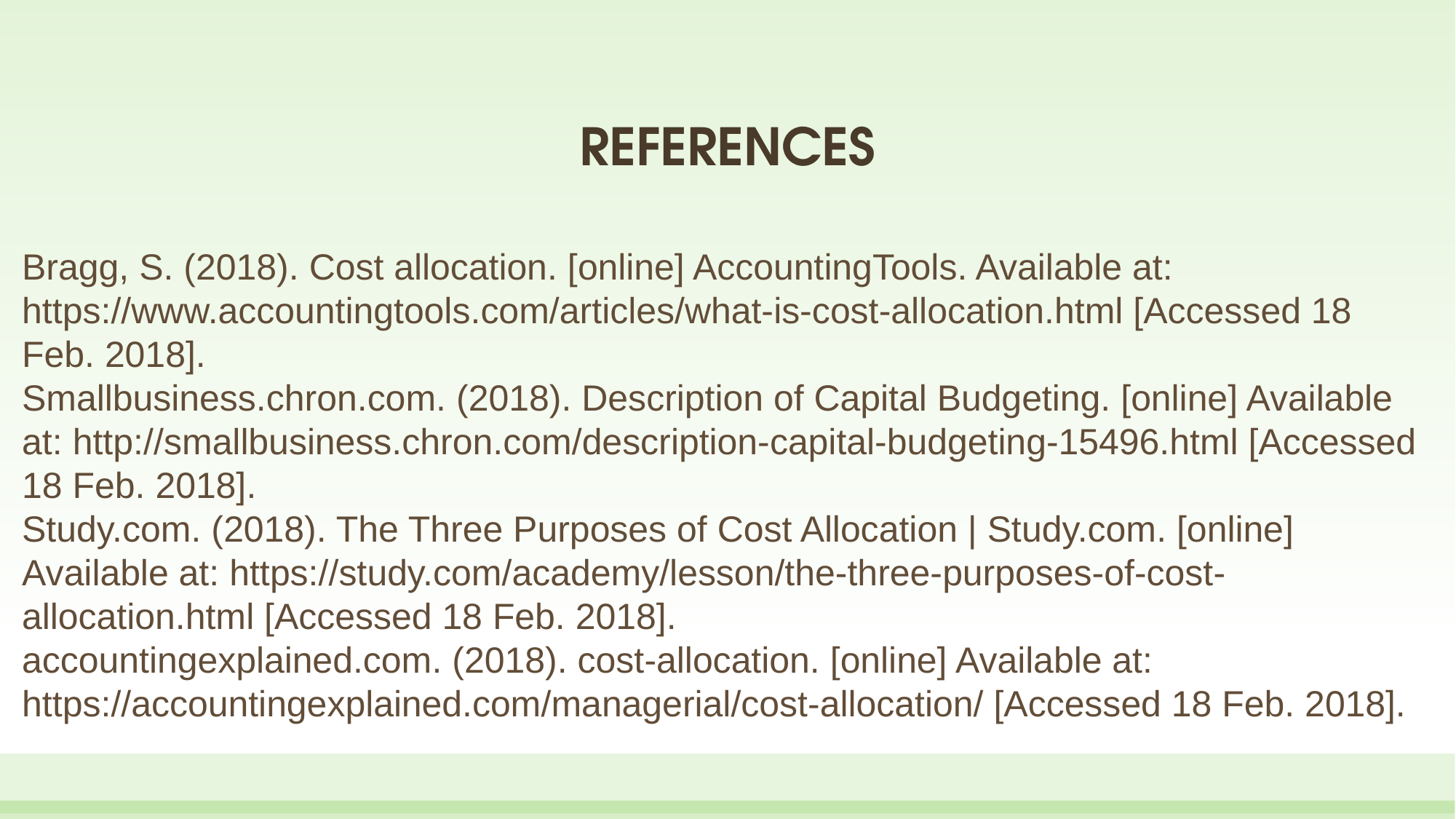

# REFERENCES
Bragg, S. (2018). Cost allocation. [online] AccountingTools. Available at: https://www.accountingtools.com/articles/what-is-cost-allocation.html [Accessed 18 Feb. 2018].
Smallbusiness.chron.com. (2018). Description of Capital Budgeting. [online] Available at: http://smallbusiness.chron.com/description-capital-budgeting-15496.html [Accessed 18 Feb. 2018].
Study.com. (2018). The Three Purposes of Cost Allocation | Study.com. [online] Available at: https://study.com/academy/lesson/the-three-purposes-of-cost-allocation.html [Accessed 18 Feb. 2018].
accountingexplained.com. (2018). cost-allocation. [online] Available at: https://accountingexplained.com/managerial/cost-allocation/ [Accessed 18 Feb. 2018].